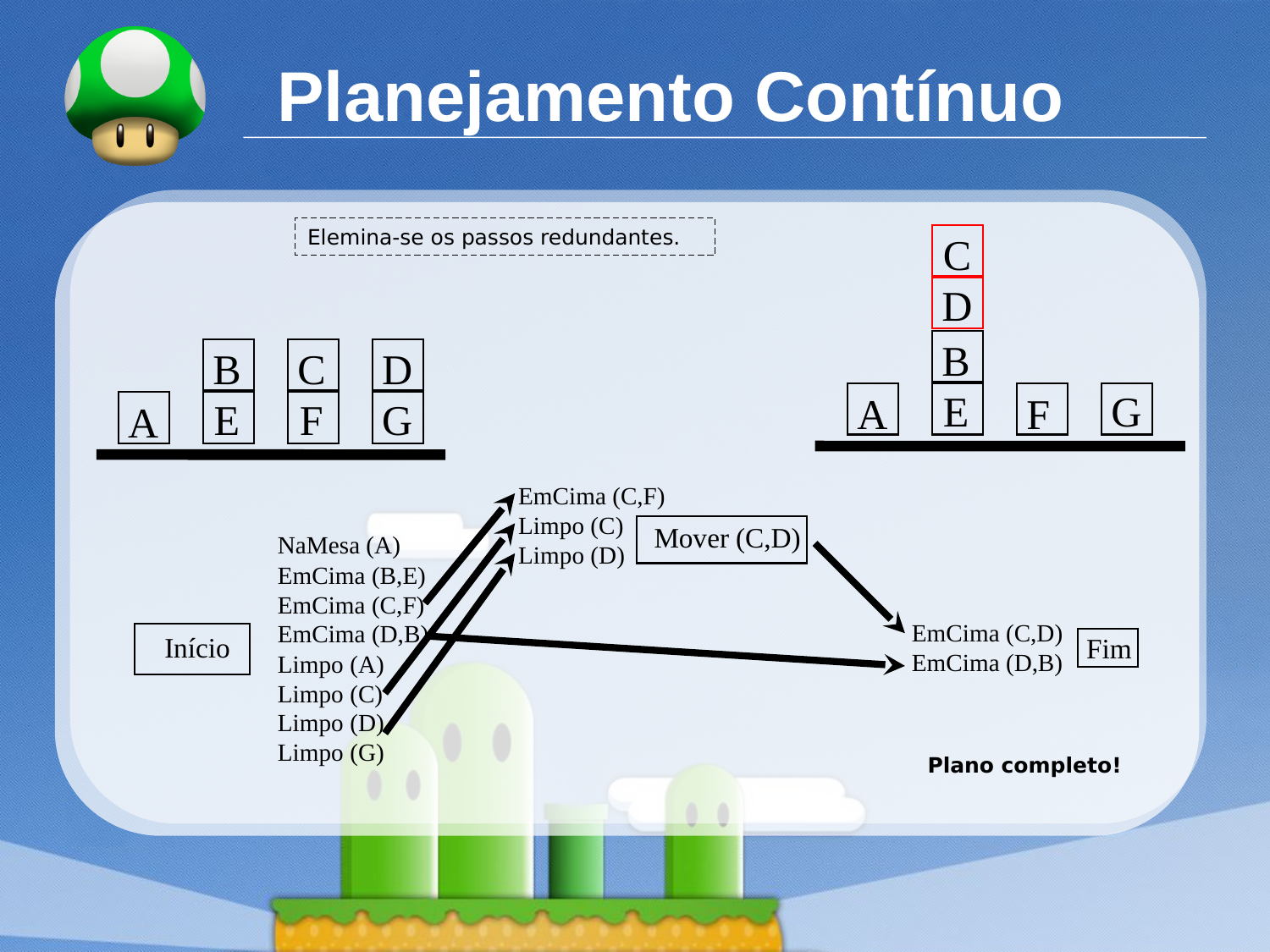

# Planejamento Contínuo
Elemina-se os passos redundantes.
C
D

B
E

G

A
F

B
E
C
F
D
G

A

EmCima (C,F)
Limpo (C)
Limpo (D)

Mover (C,D)

NaMesa (A)
EmCima (B,E)
EmCima (C,F)
EmCima (D,B)
Limpo (A)
Limpo (C)
Limpo (D)
Limpo (G)

EmCima (C,D)
EmCima (D,B)

Início
Fim

Plano completo!